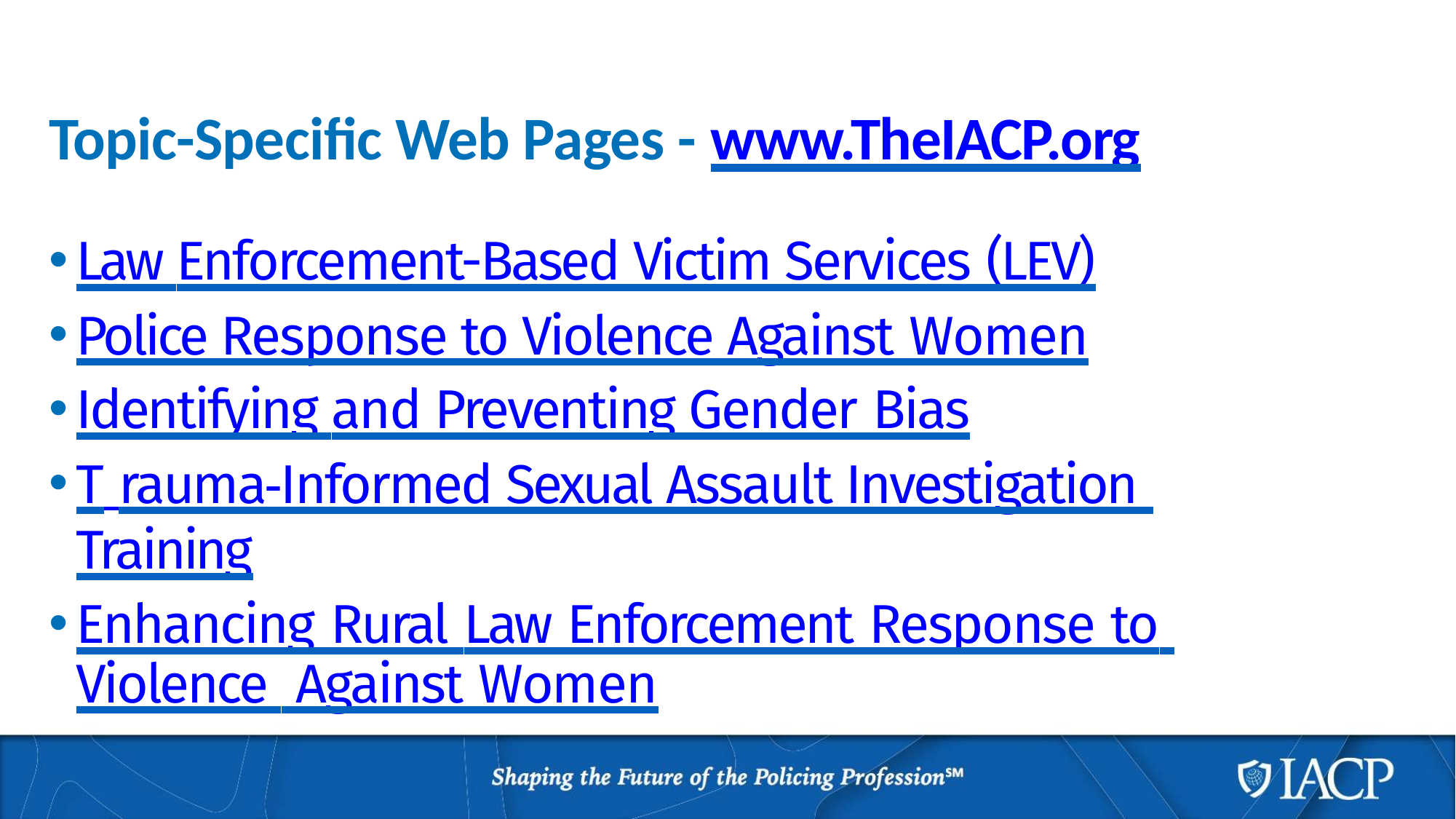

# Topic-Specific Web Pages - www.TheIACP.org
Law Enforcement-Based Victim Services (LEV)
Police Response to Violence Against Women
Identifying and Preventing Gender Bias
T rauma‐Informed Sexual Assault Investigation Training
Enhancing Rural Law Enforcement Response to Violence  Against Women